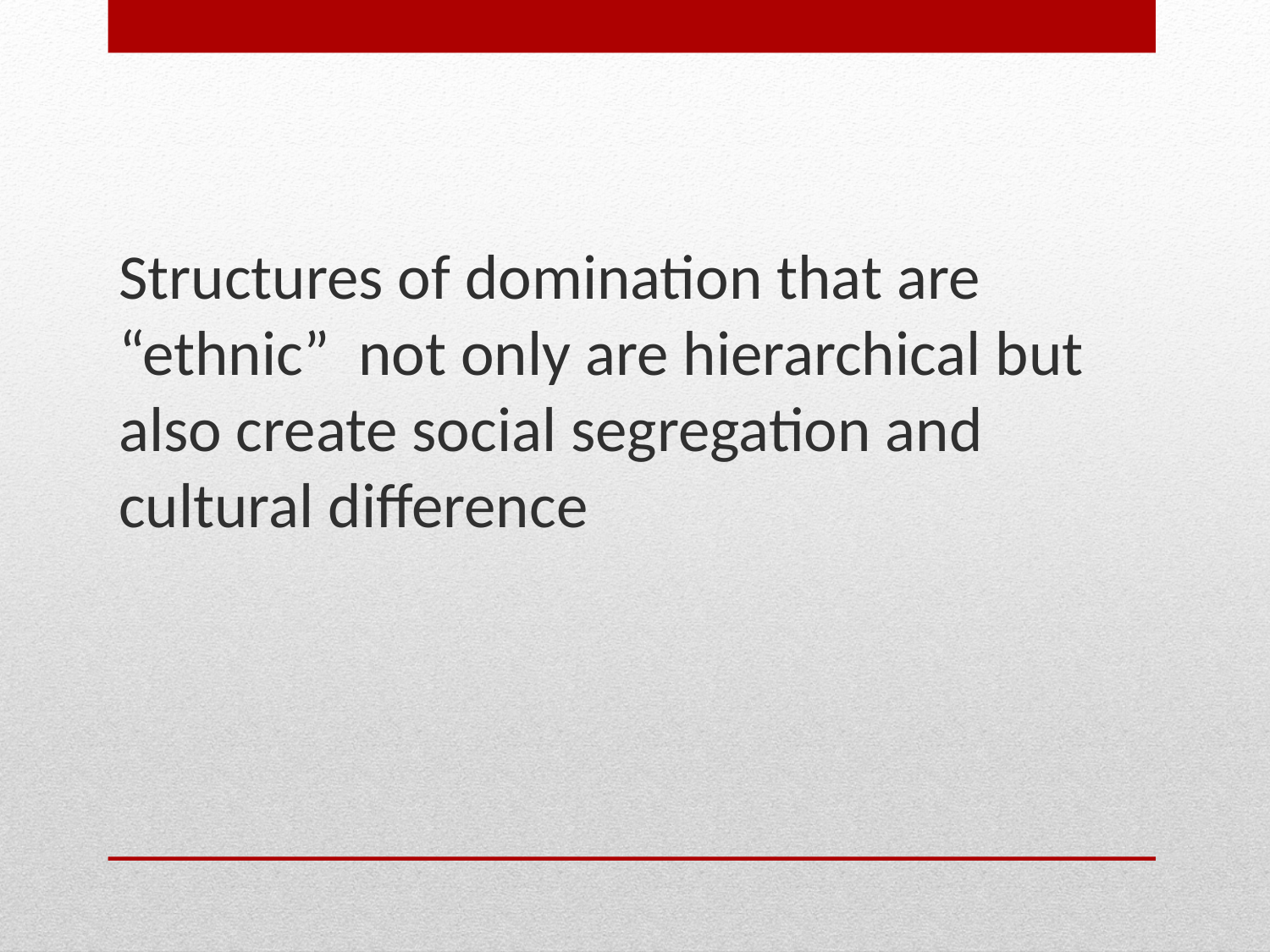

Structures of domination that are “ethnic”  not only are hierarchical but also create social segregation and cultural difference

#